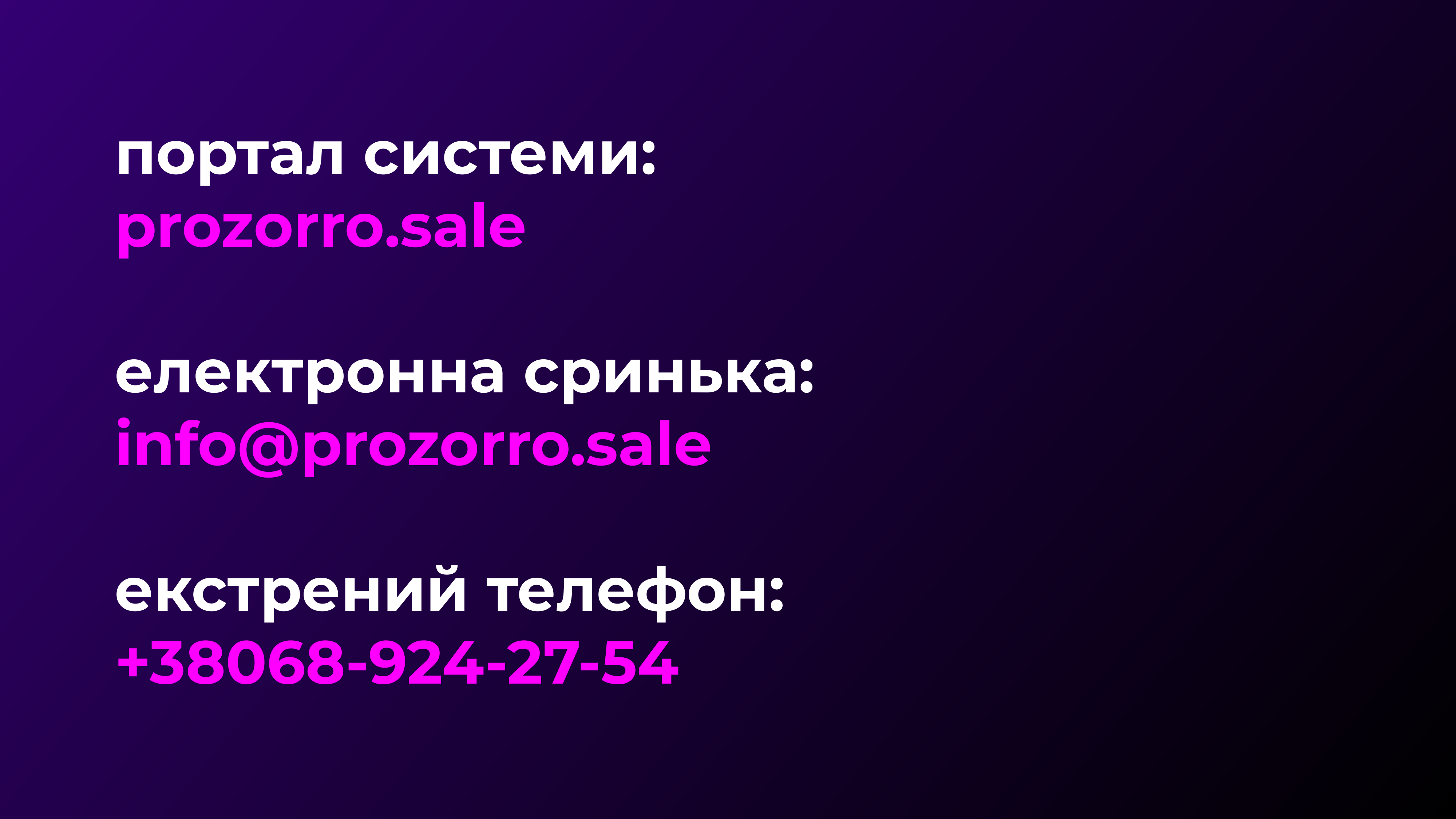

# портал системи:
prozorro.sale

електронна сринька: info@prozorro.sale

екстрений телефон:
+38068-924-27-54